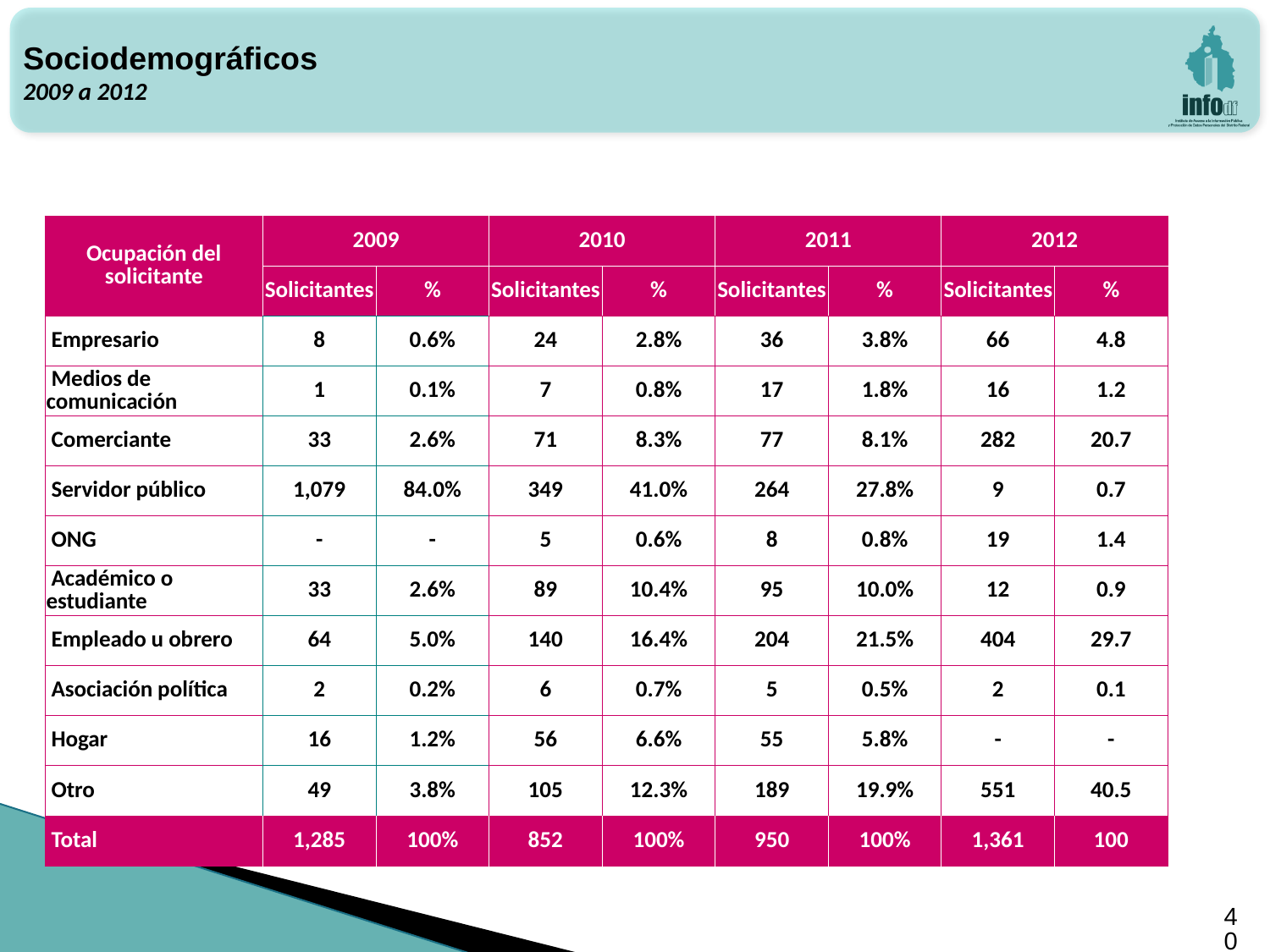

Sociodemográficos
2009 a 2012
| Ocupación del solicitante | 2009 |  | 2010 |  | 2011 |  | 2012 |  |
| --- | --- | --- | --- | --- | --- | --- | --- | --- |
|  | Solicitantes | % | Solicitantes | % | Solicitantes | % | Solicitantes | % |
| Empresario | 8 | 0.6% | 24 | 2.8% | 36 | 3.8% | 66 | 4.8 |
| Medios de comunicación | 1 | 0.1% | 7 | 0.8% | 17 | 1.8% | 16 | 1.2 |
| Comerciante | 33 | 2.6% | 71 | 8.3% | 77 | 8.1% | 282 | 20.7 |
| Servidor público | 1,079 | 84.0% | 349 | 41.0% | 264 | 27.8% | 9 | 0.7 |
| ONG | - | - | 5 | 0.6% | 8 | 0.8% | 19 | 1.4 |
| Académico o estudiante | 33 | 2.6% | 89 | 10.4% | 95 | 10.0% | 12 | 0.9 |
| Empleado u obrero | 64 | 5.0% | 140 | 16.4% | 204 | 21.5% | 404 | 29.7 |
| Asociación política | 2 | 0.2% | 6 | 0.7% | 5 | 0.5% | 2 | 0.1 |
| Hogar | 16 | 1.2% | 56 | 6.6% | 55 | 5.8% | - | - |
| Otro | 49 | 3.8% | 105 | 12.3% | 189 | 19.9% | 551 | 40.5 |
| Total | 1,285 | 100% | 852 | 100% | 950 | 100% | 1,361 | 100 |
40